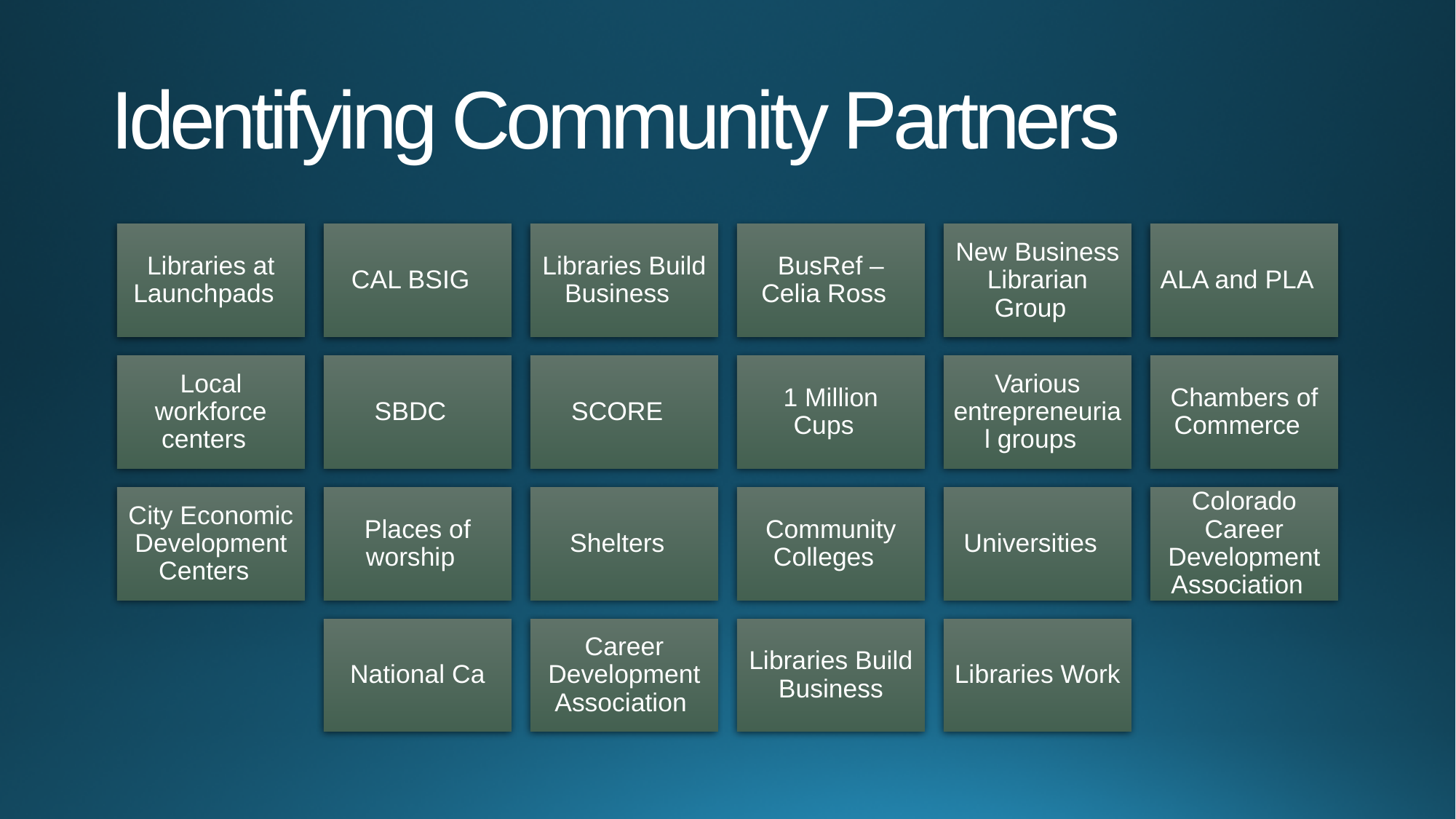

Identifying Community Partners
Libraries at Launchpads
CAL BSIG
Libraries Build Business
BusRef – Celia Ross
New Business Librarian Group
ALA and PLA
Local workforce centers
SBDC
SCORE
1 Million Cups
Various entrepreneurial groups
Chambers of Commerce
City Economic Development Centers
Places of worship
Shelters
Community Colleges
Universities
Colorado Career Development Association
National Ca
Career Development Association
Libraries Build Business
Libraries Work